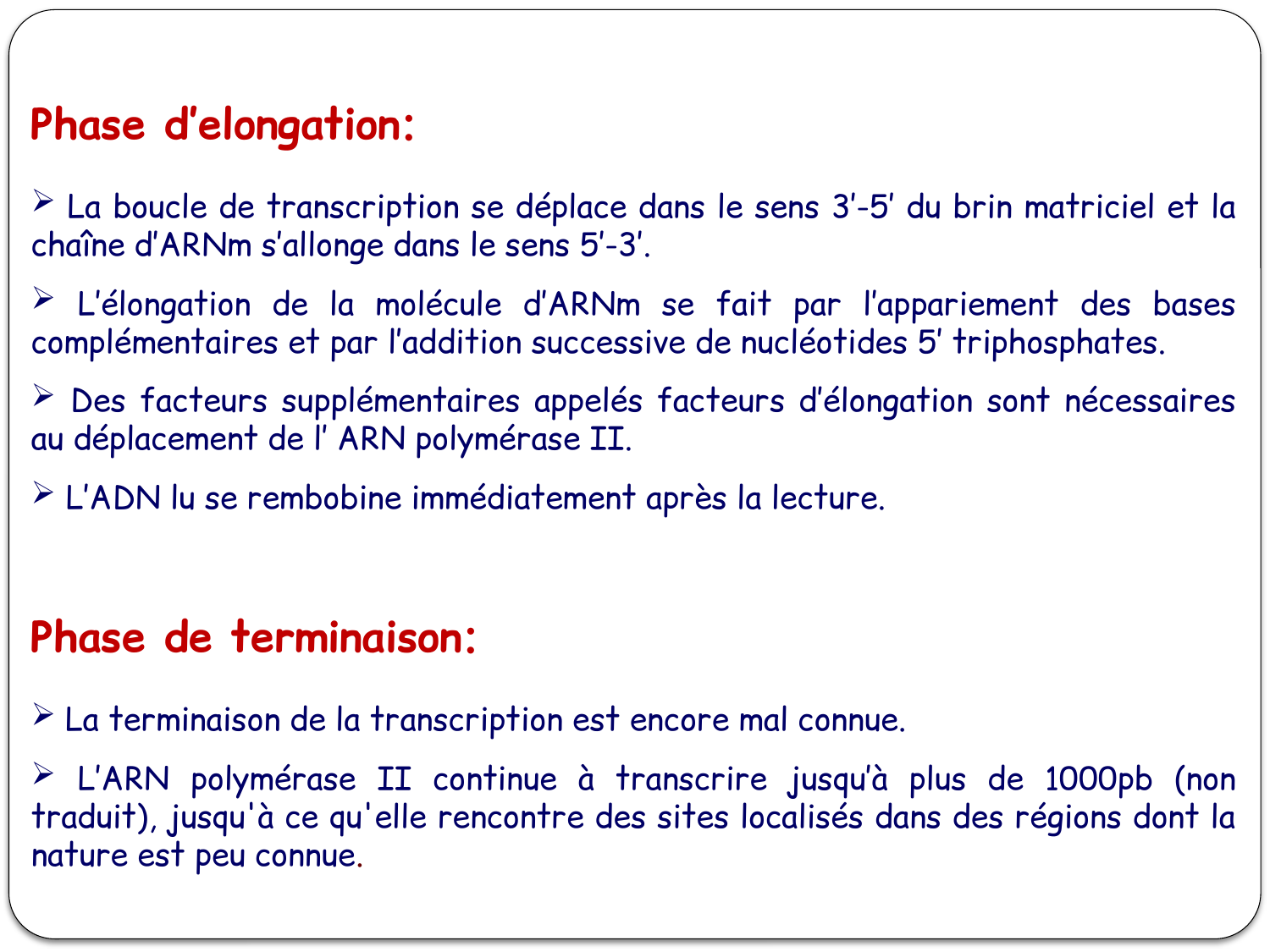

Phase d’elongation:

 La boucle de transcription se déplace dans le sens 3’-5’ du brin matriciel et la chaîne d’ARNm s’allonge dans le sens 5’-3’.
 L’élongation de la molécule d’ARNm se fait par l’appariement des bases complémentaires et par l’addition successive de nucléotides 5’ triphosphates.
 Des facteurs supplémentaires appelés facteurs d’élongation sont nécessaires au déplacement de l’ ARN polymérase II.
 L’ADN lu se rembobine immédiatement après la lecture.
Phase de terminaison:

 La terminaison de la transcription est encore mal connue.
 L’ARN polymérase II continue à transcrire jusqu’à plus de 1000pb (non traduit), jusqu'à ce qu'elle rencontre des sites localisés dans des régions dont la nature est peu connue.